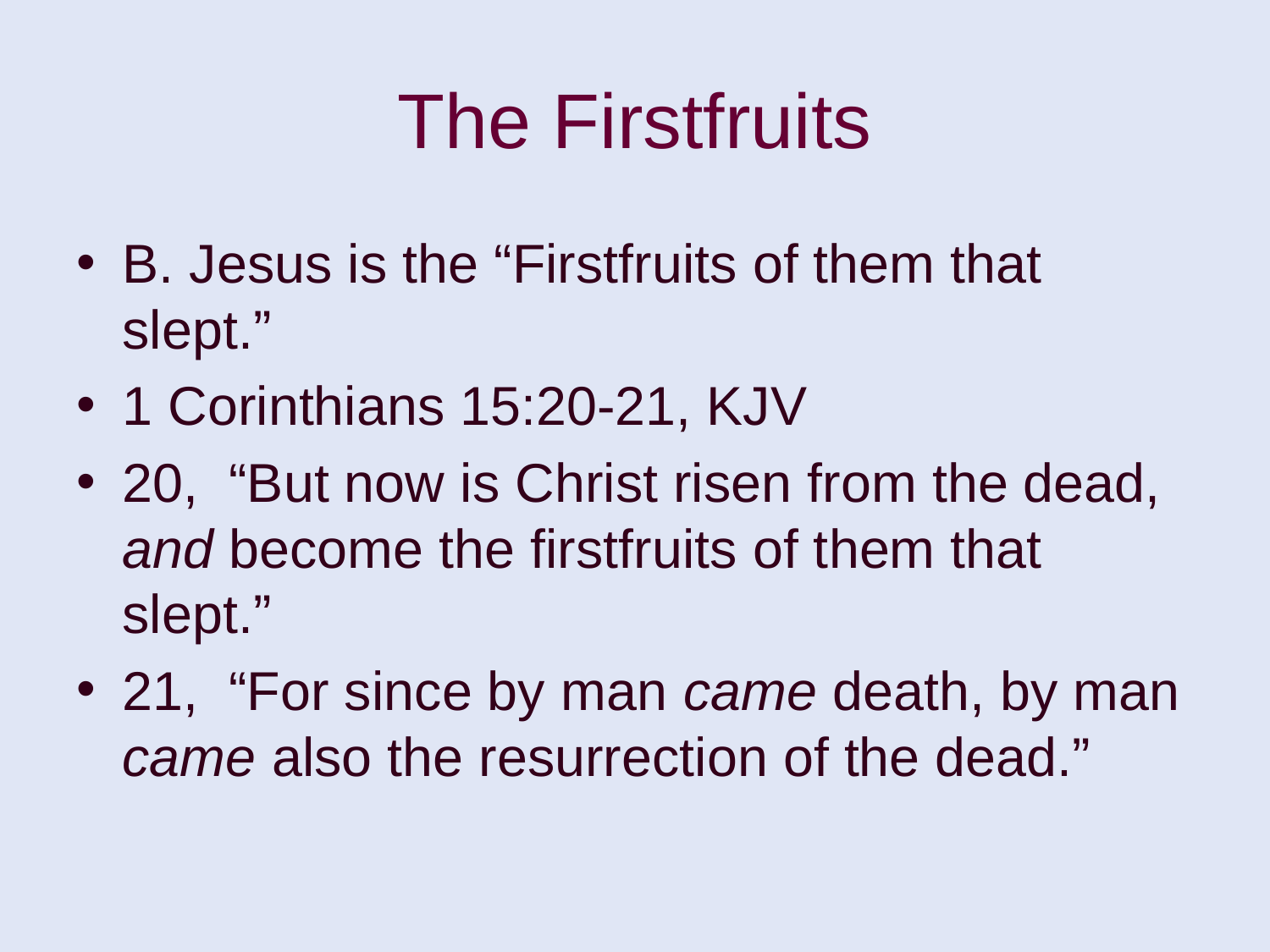

# The Firstfruits
B. Jesus is the “Firstfruits of them that slept.”
1 Corinthians 15:20-21, KJV
20,  “But now is Christ risen from the dead, and become the firstfruits of them that slept.”
21,  “For since by man came death, by man came also the resurrection of the dead.”